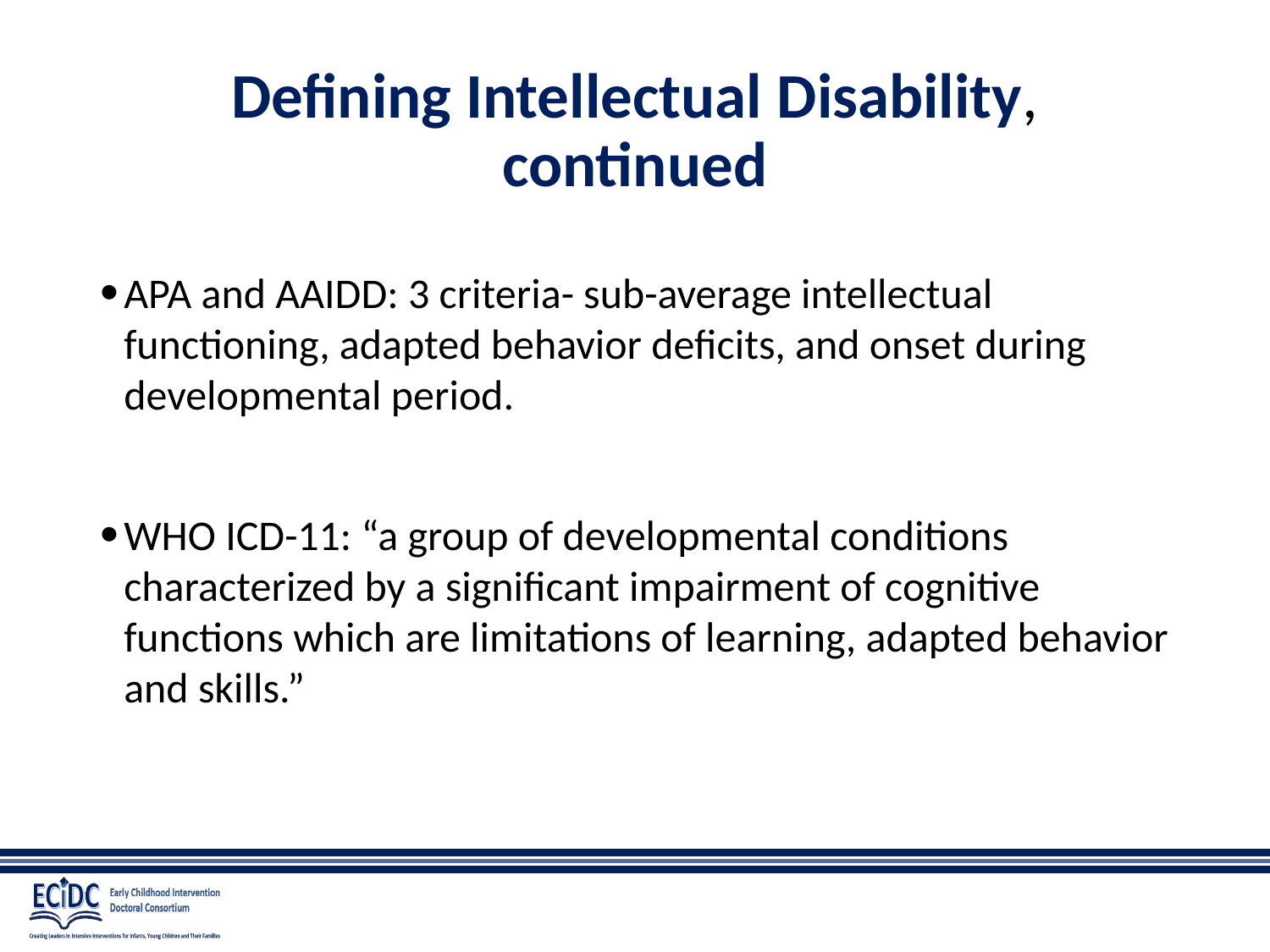

# Defining Intellectual Disability, continued
APA and AAIDD: 3 criteria- sub-average intellectual functioning, adapted behavior deficits, and onset during developmental period.

WHO ICD-11: “a group of developmental conditions characterized by a significant impairment of cognitive functions which are limitations of learning, adapted behavior and skills.”